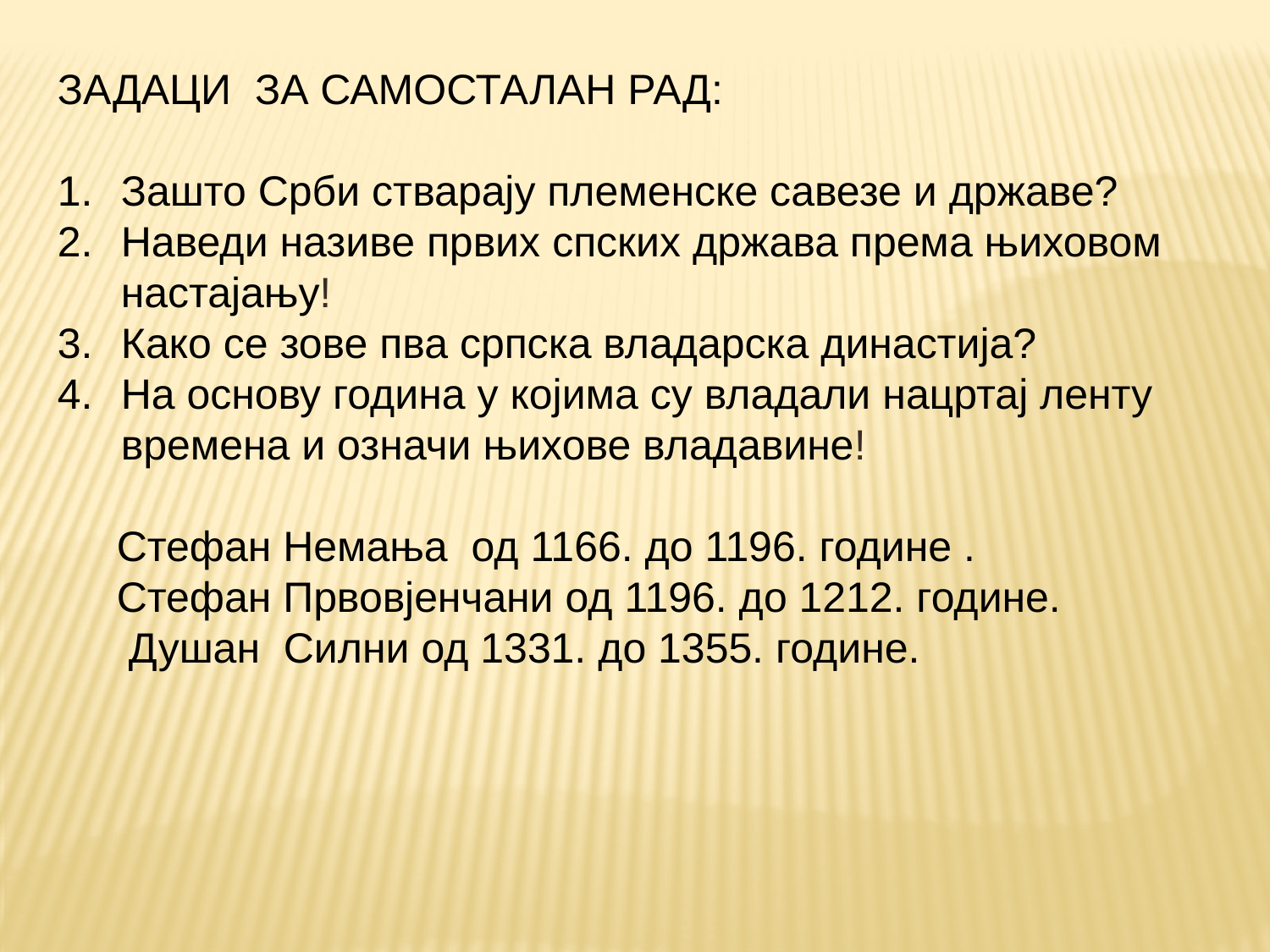

ЗАДАЦИ  ЗА САМОСТАЛАН РАД:

Зашто Срби стварају племенске савезе и државе?
Наведи називе првих спских држава према њиховом настајању!
Како се зове пва српска владарска династија?
На основу година у којима су владали нацртај ленту времена и означи њихове владавине!

     Стефан Немања  од 1166. до 1196. године .
     Стефан Првовјенчани од 1196. до 1212. године.
      Душан  Силни од 1331. до 1355. године.